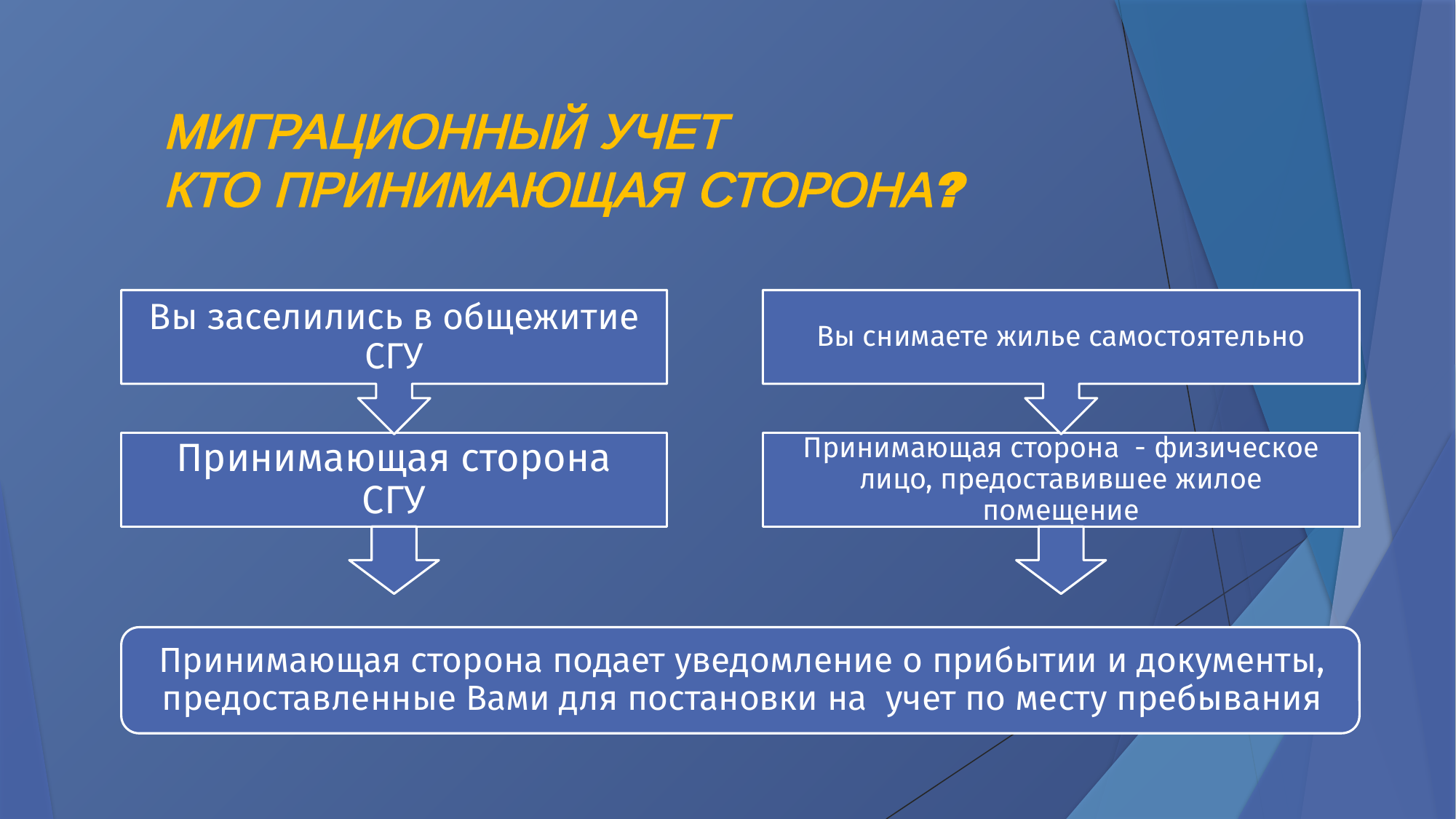

МИГРАЦИОННЫЙ УЧЕТ
КТО ПРИНИМАЮЩАЯ СТОРОНА?
Принимающая сторона СГУ
Вы заселились в общежитие СГУ
Принимающая сторона  - физическое лицо, предоставившее жилое помещение
Вы снимаете жилье самостоятельно

Принимающая сторона подает уведомление о прибытии и документы, предоставленные Вами для постановки на  учет по месту пребывания